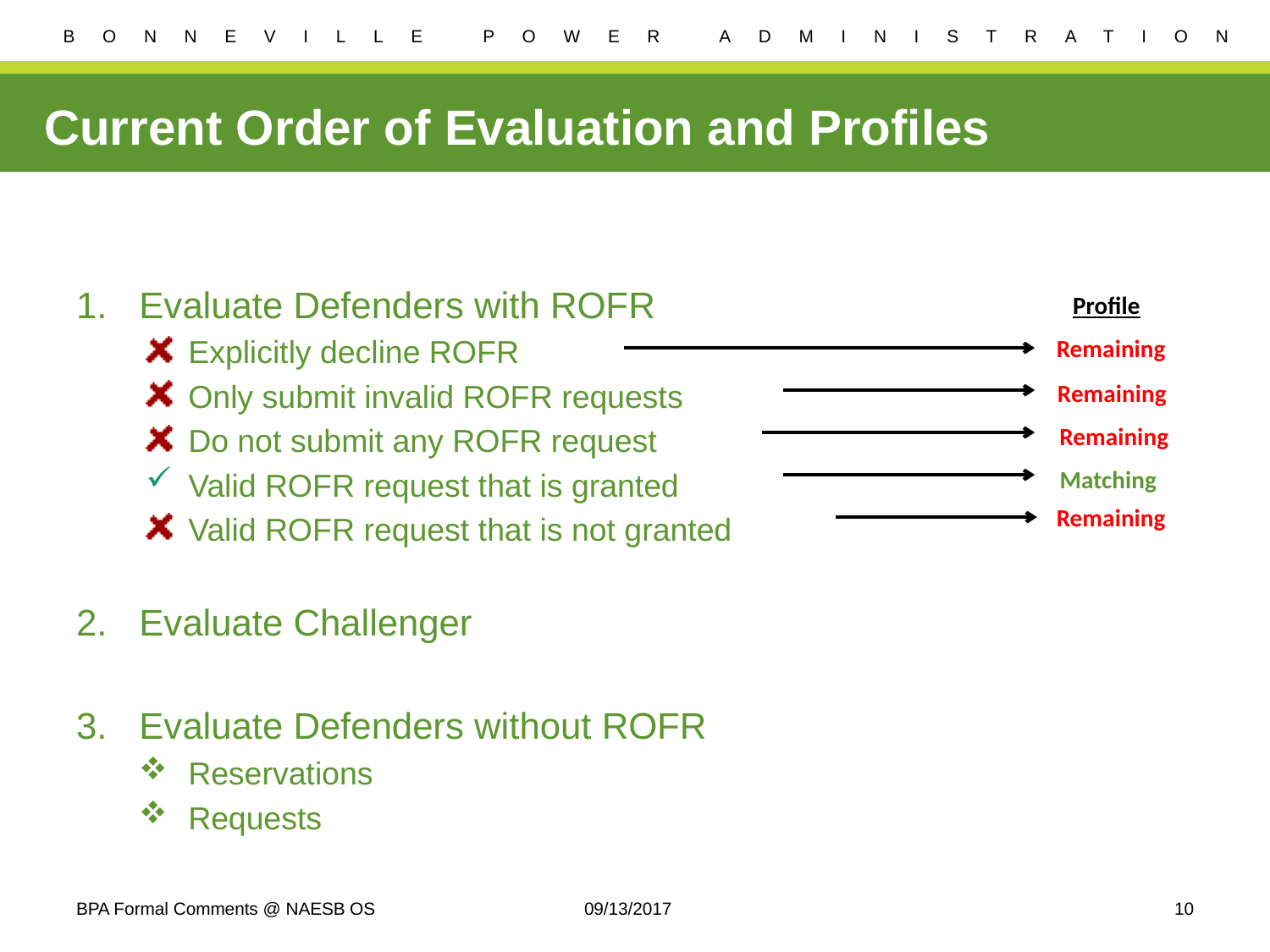

# Current Order of Evaluation and Profiles
Evaluate Defenders with ROFR
Explicitly decline ROFR
Only submit invalid ROFR requests
Do not submit any ROFR request
Valid ROFR request that is granted
Valid ROFR request that is not granted

Evaluate Challenger

Evaluate Defenders without ROFR
Reservations
Requests
Profile
Remaining
Remaining
Remaining
Matching
Remaining
BPA Formal Comments @ NAESB OS                                     	09/13/2017
10